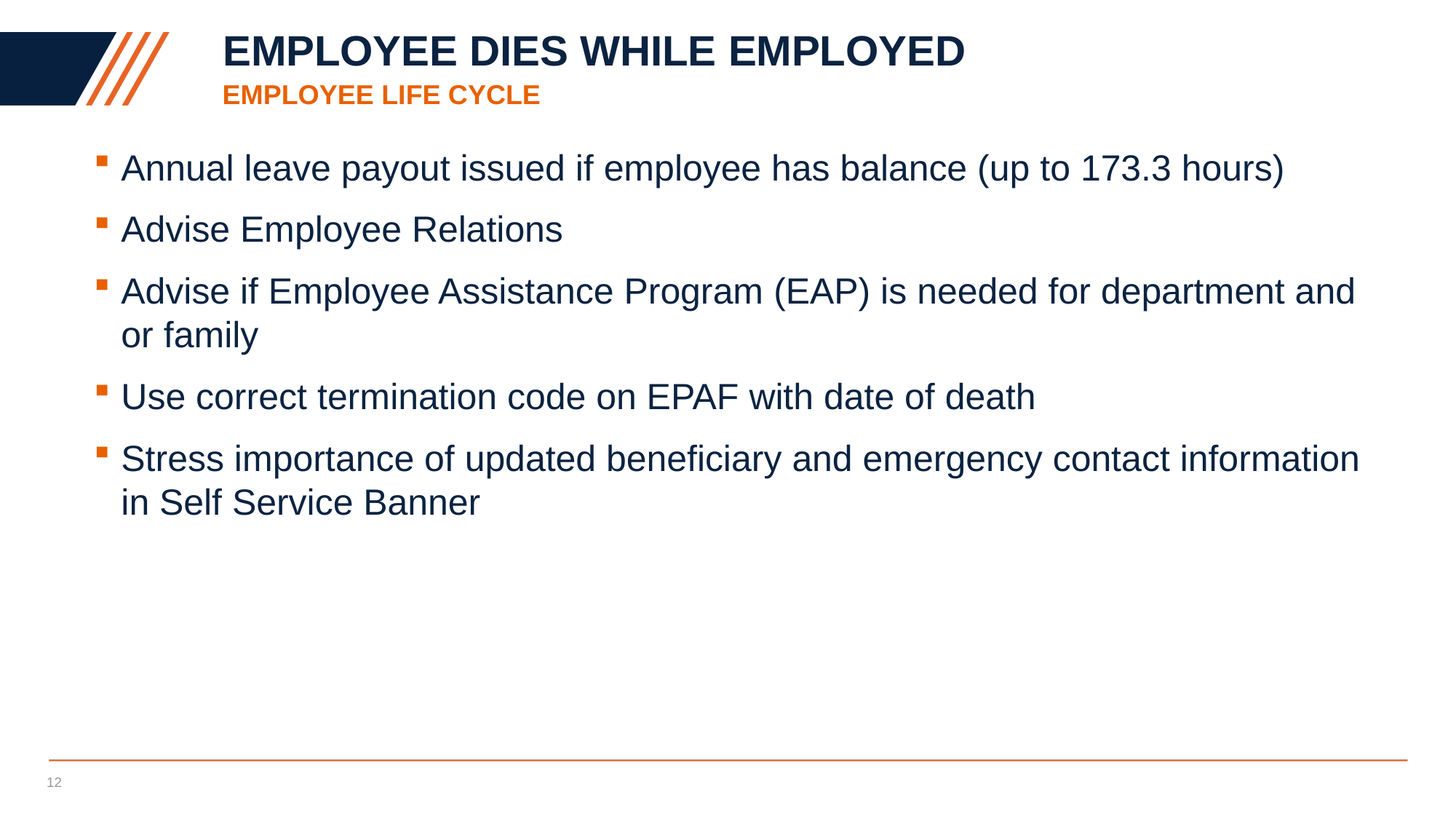

# Employee dies while employed
Employee Life cycle
Annual leave payout issued if employee has balance (up to 173.3 hours)
Advise Employee Relations
Advise if Employee Assistance Program (EAP) is needed for department and or family
Use correct termination code on EPAF with date of death
Stress importance of updated beneficiary and emergency contact information in Self Service Banner

12